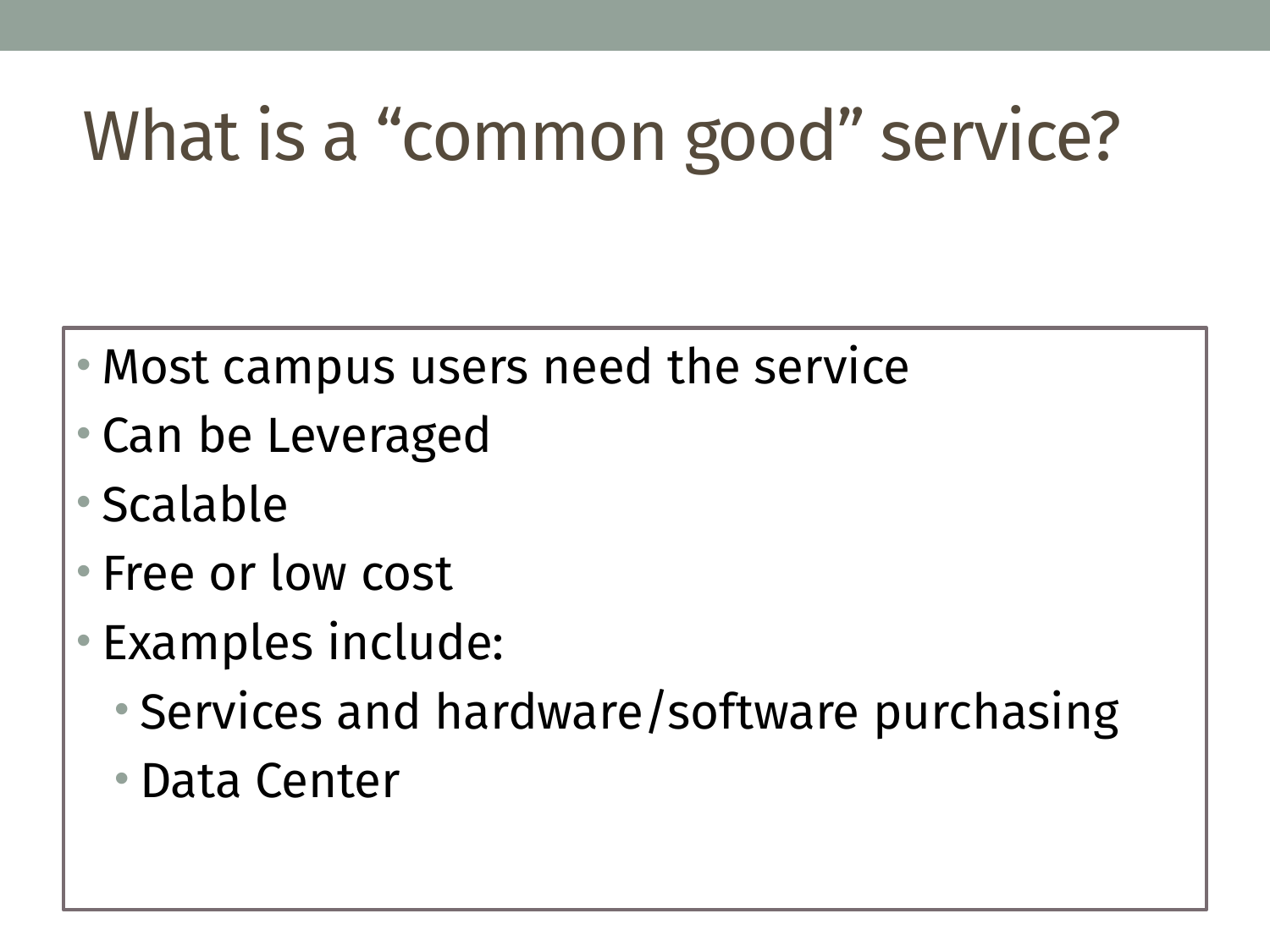

# What is a “common good” service?
Most campus users need the service
Can be Leveraged
Scalable
Free or low cost
Examples include:
Services and hardware/software purchasing
Data Center